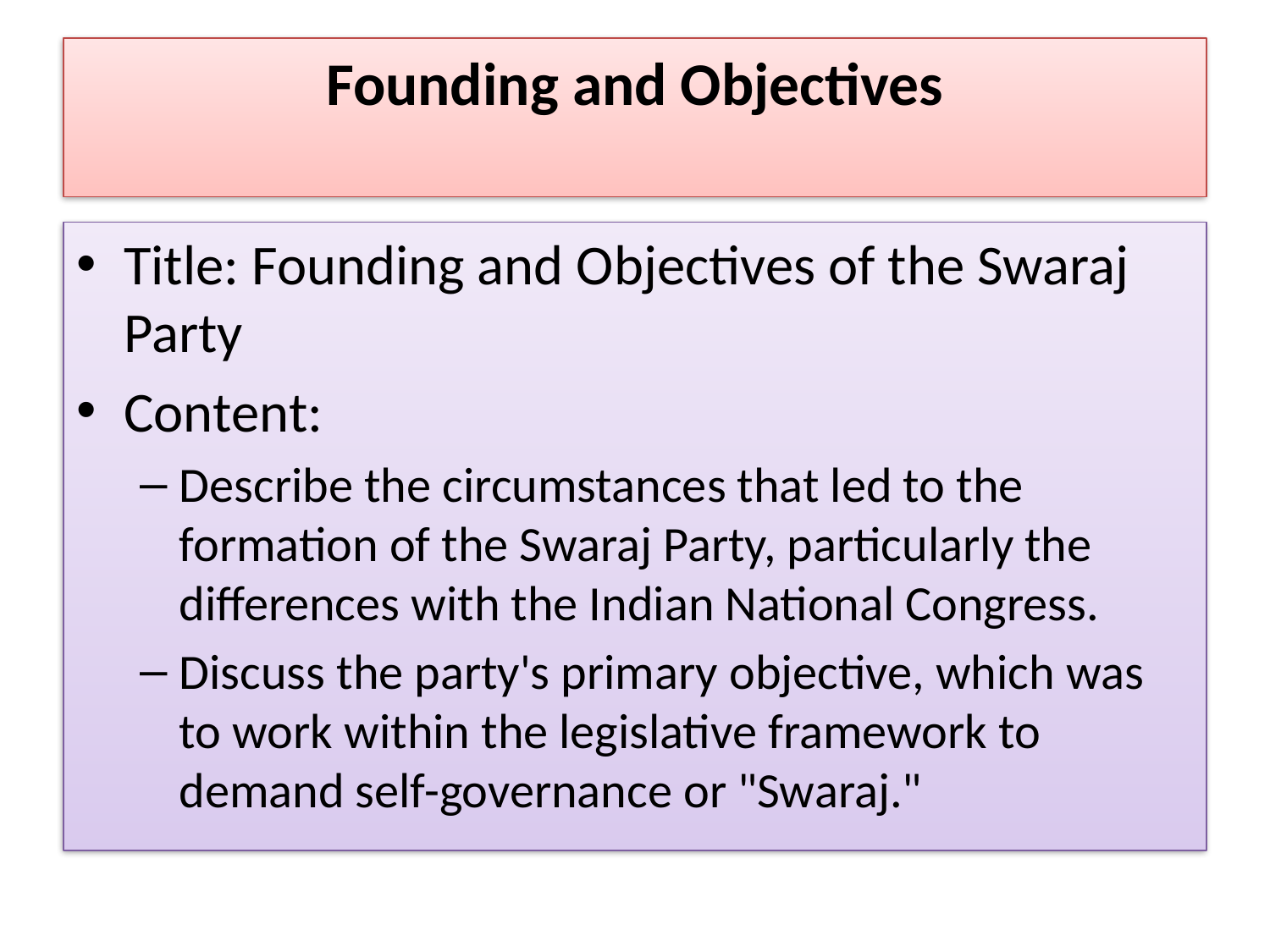

# Founding and Objectives
Title: Founding and Objectives of the Swaraj Party
Content:
Describe the circumstances that led to the formation of the Swaraj Party, particularly the differences with the Indian National Congress.
Discuss the party's primary objective, which was to work within the legislative framework to demand self-governance or "Swaraj."